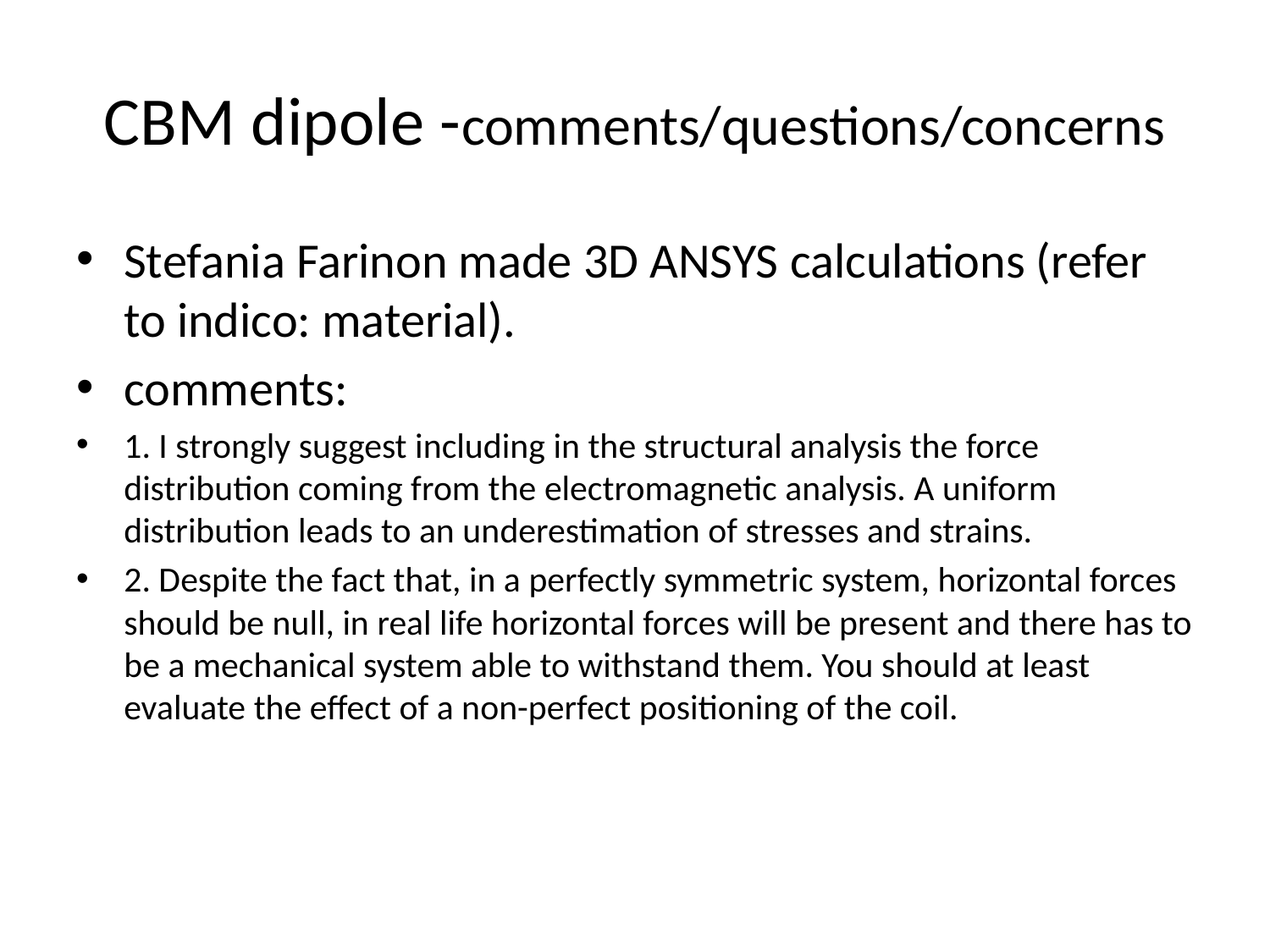

# CBM dipole -comments/questions/concerns
Stefania Farinon made 3D ANSYS calculations (refer to indico: material).
comments:
1. I strongly suggest including in the structural analysis the force distribution coming from the electromagnetic analysis. A uniform distribution leads to an underestimation of stresses and strains.
2. Despite the fact that, in a perfectly symmetric system, horizontal forces should be null, in real life horizontal forces will be present and there has to be a mechanical system able to withstand them. You should at least evaluate the effect of a non-perfect positioning of the coil.